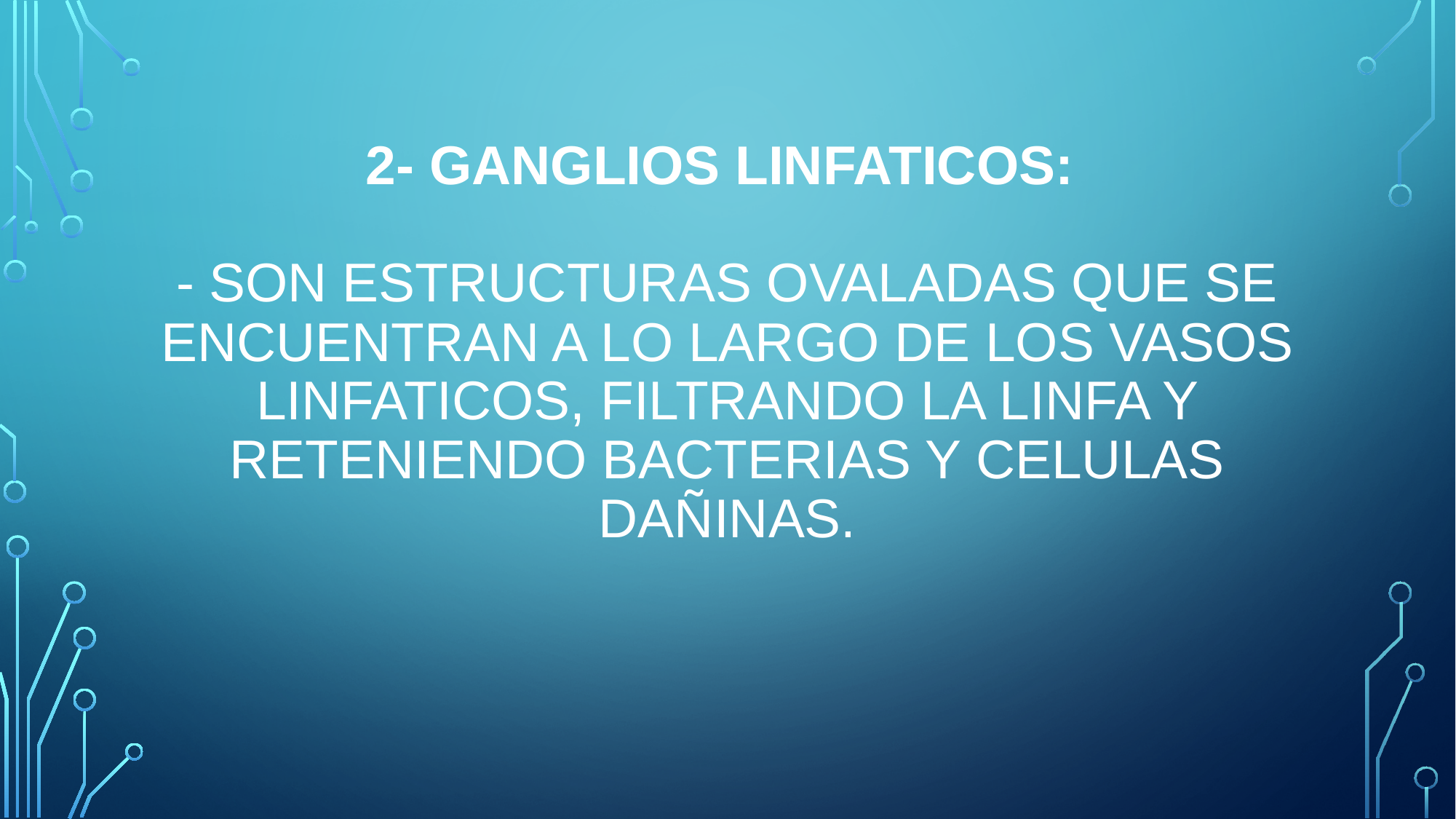

# 2- GANGLIOS LINFATICOS: - SON ESTRUCTURAS OVALADAS QUE SE ENCUENTRAN A LO LARGO DE LOS VASOS LINFATICOS, FILTRANDO LA LINFA Y RETENIENDO BACTERIAS Y CELULAS DAÑINAS.